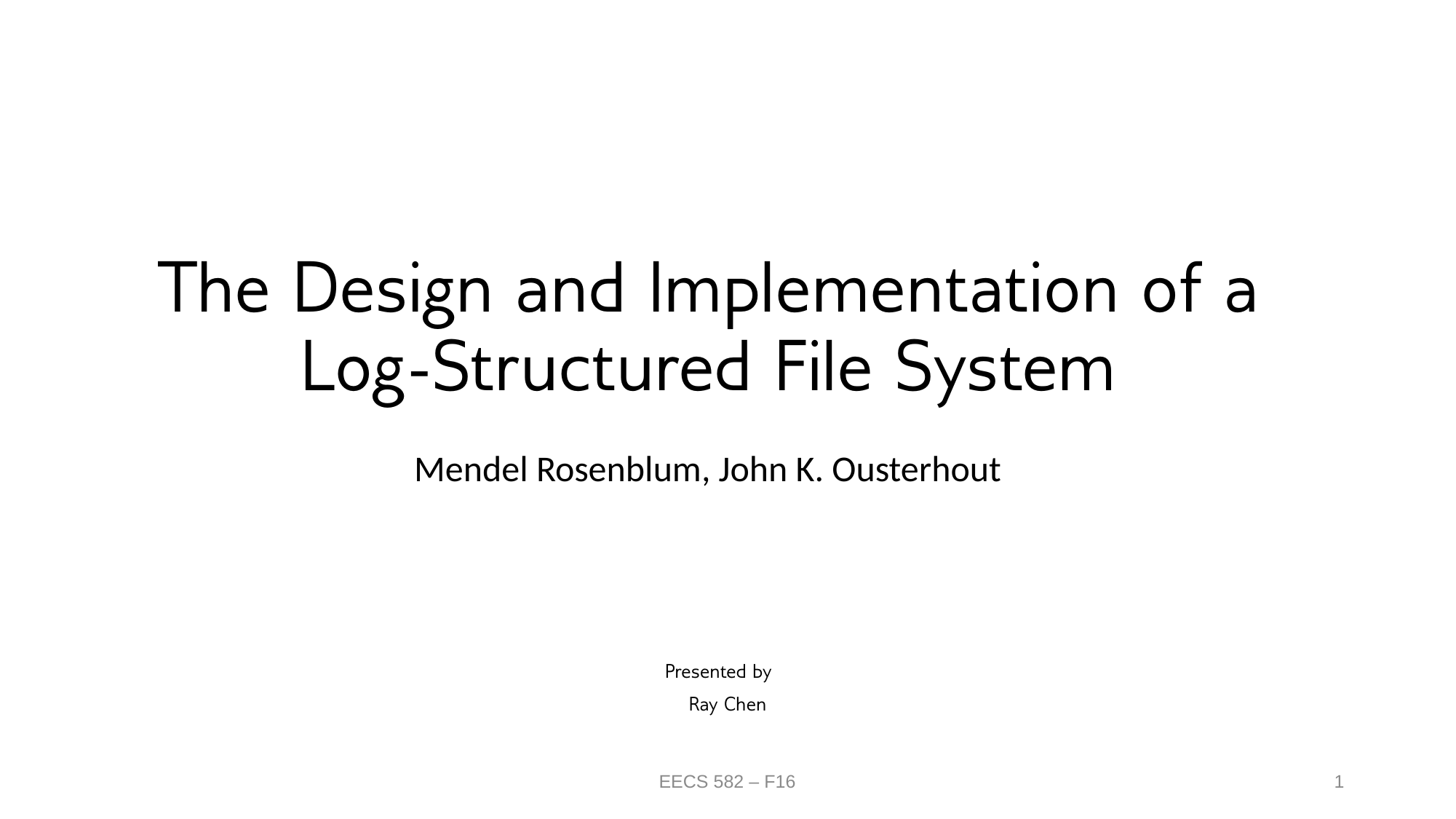

# The Design and Implementation of a Log-Structured File System
Mendel Rosenblum, John K. Ousterhout
Presented by
Ray Chen
EECS 582 – F16
1